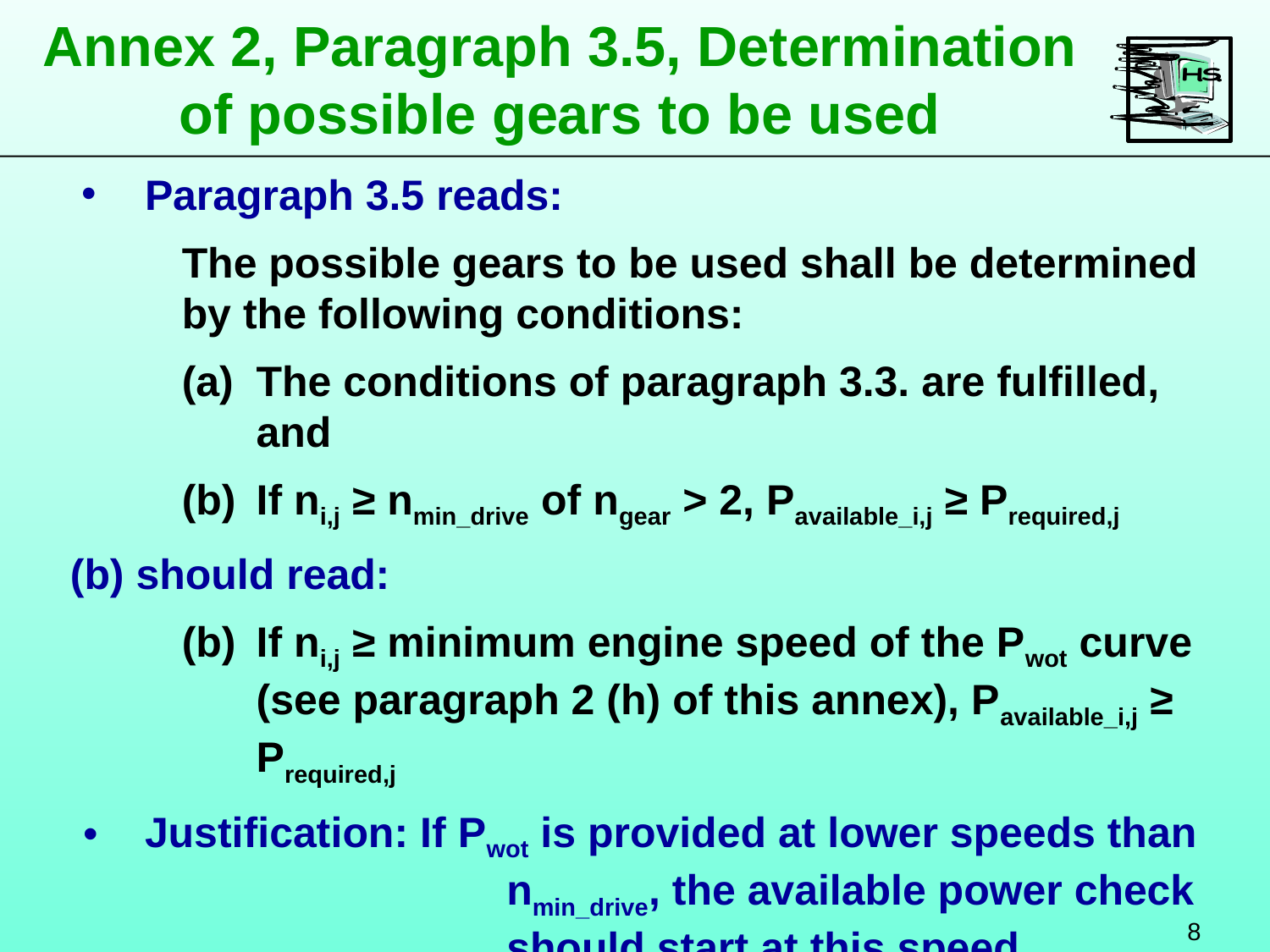

Annex 2, Paragraph 3.5, Determination of possible gears to be used

Paragraph 3.5 reads:
The possible gears to be used shall be determined by the following conditions:
(a)	The conditions of paragraph 3.3. are fulfilled, and
(b)	If ni,j ≥ nmin_drive of ngear > 2, Pavailable_i,j ≥ Prequired,j
(b) should read:
If ni,j ≥ minimum engine speed of the Pwot curve (see paragraph 2 (h) of this annex), Pavailable_i,j ≥ Prequired,j
Justification: If Pwot is provided at lower speeds than 	nmin_drive, the available power check 	should start at this speed.

8